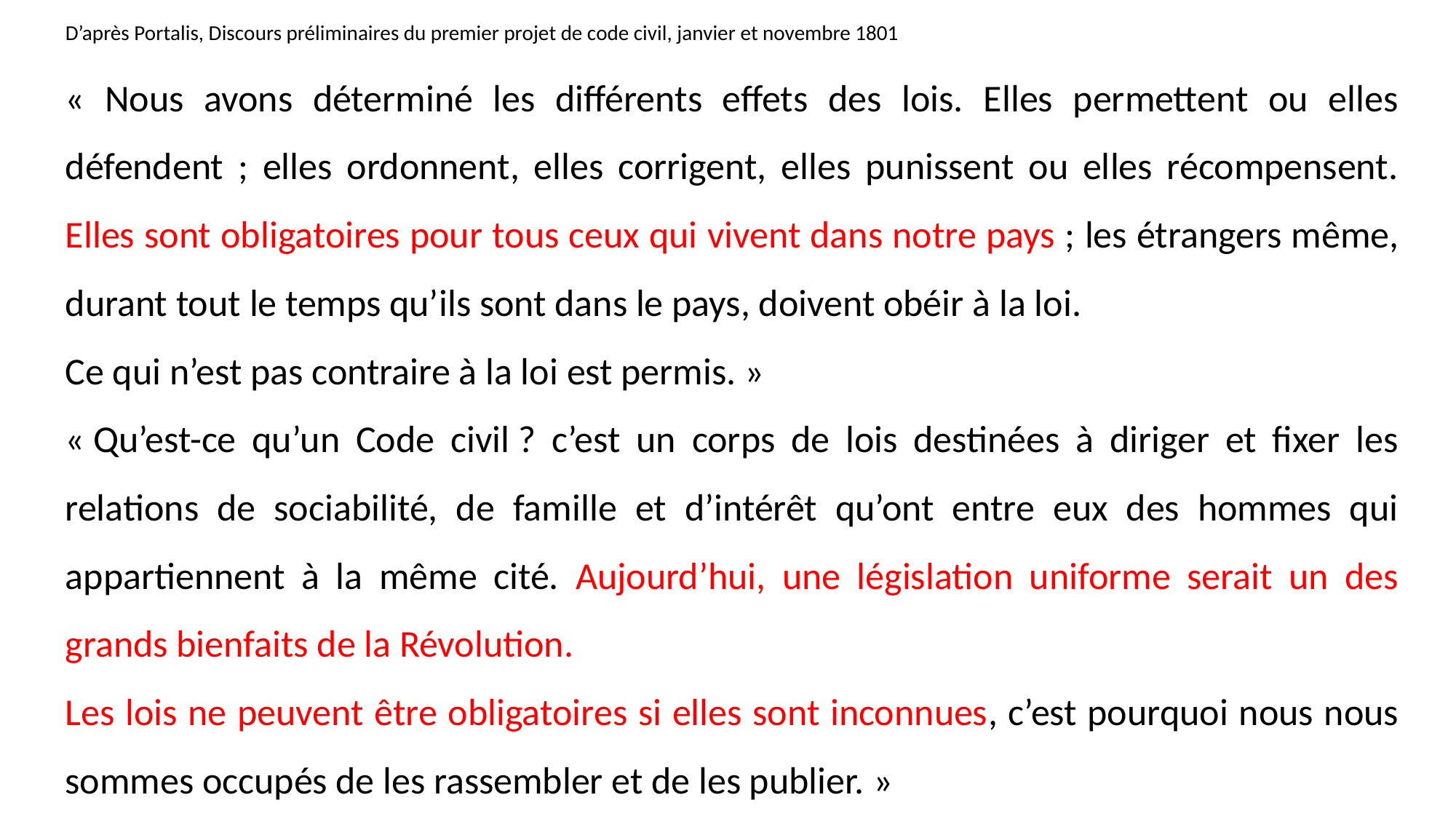

D’après Portalis, Discours préliminaires du premier projet de code civil, janvier et novembre 1801
« Nous avons déterminé les différents effets des lois. Elles permettent ou elles défendent ; elles ordonnent, elles corrigent, elles punissent ou elles récompensent. Elles sont obligatoires pour tous ceux qui vivent dans notre pays ; les étrangers même, durant tout le temps qu’ils sont dans le pays, doivent obéir à la loi.
Ce qui n’est pas contraire à la loi est permis. »
« Qu’est-ce qu’un Code civil ? c’est un corps de lois destinées à diriger et fixer les relations de sociabilité, de famille et d’intérêt qu’ont entre eux des hommes qui appartiennent à la même cité. Aujourd’hui, une législation uniforme serait un des grands bienfaits de la Révolution.
Les lois ne peuvent être obligatoires si elles sont inconnues, c’est pourquoi nous nous sommes occupés de les rassembler et de les publier. »